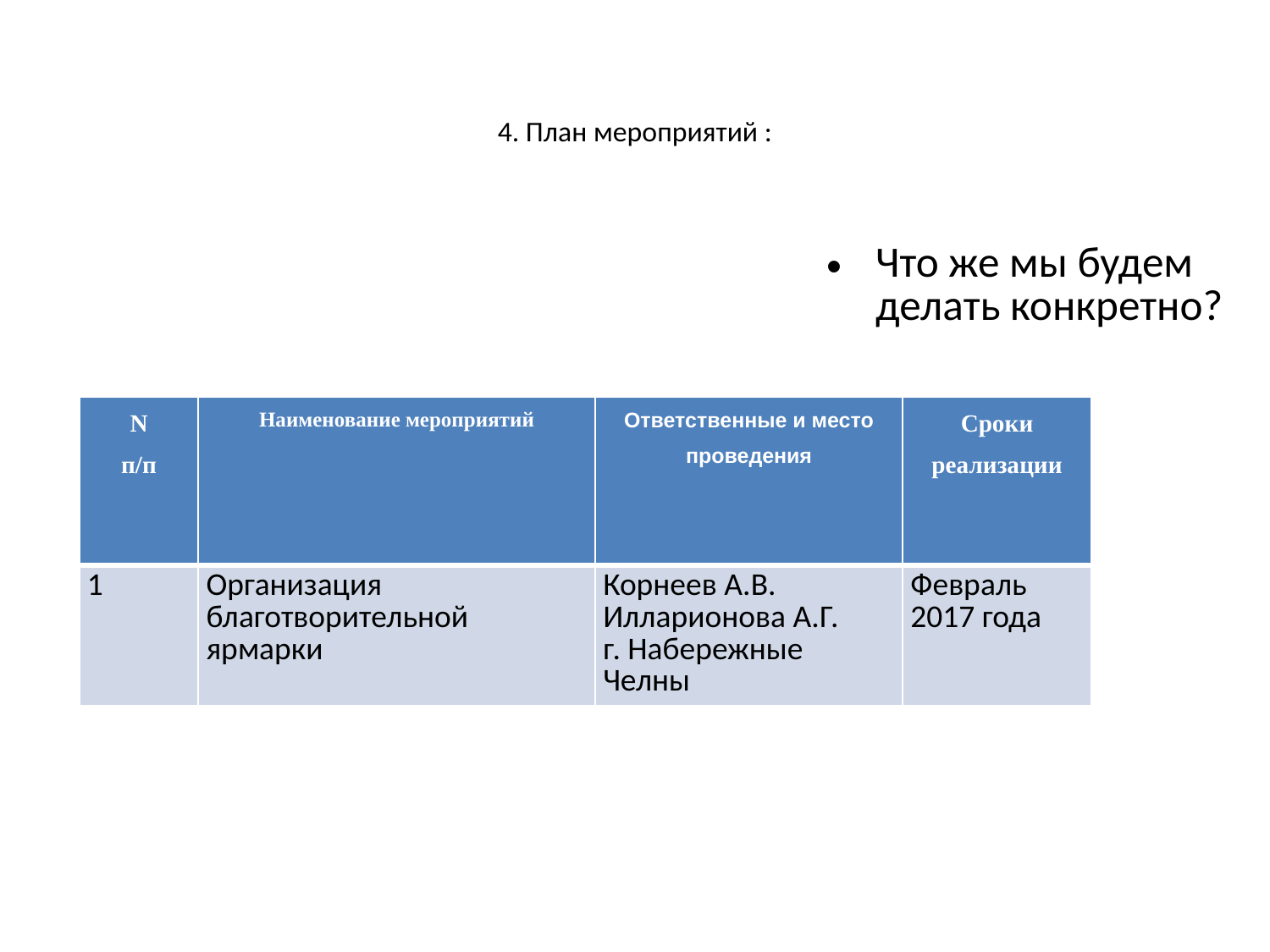

# 4. План мероприятий :
Что же мы будем делать конкретно?

| N п/п | Наименование мероприятий | Ответственные и место проведения | Сроки реализации |
| --- | --- | --- | --- |
| 1 | Организация благотворительной ярмарки | Корнеев А.В. Илларионова А.Г. г. Набережные Челны | Февраль 2017 года |